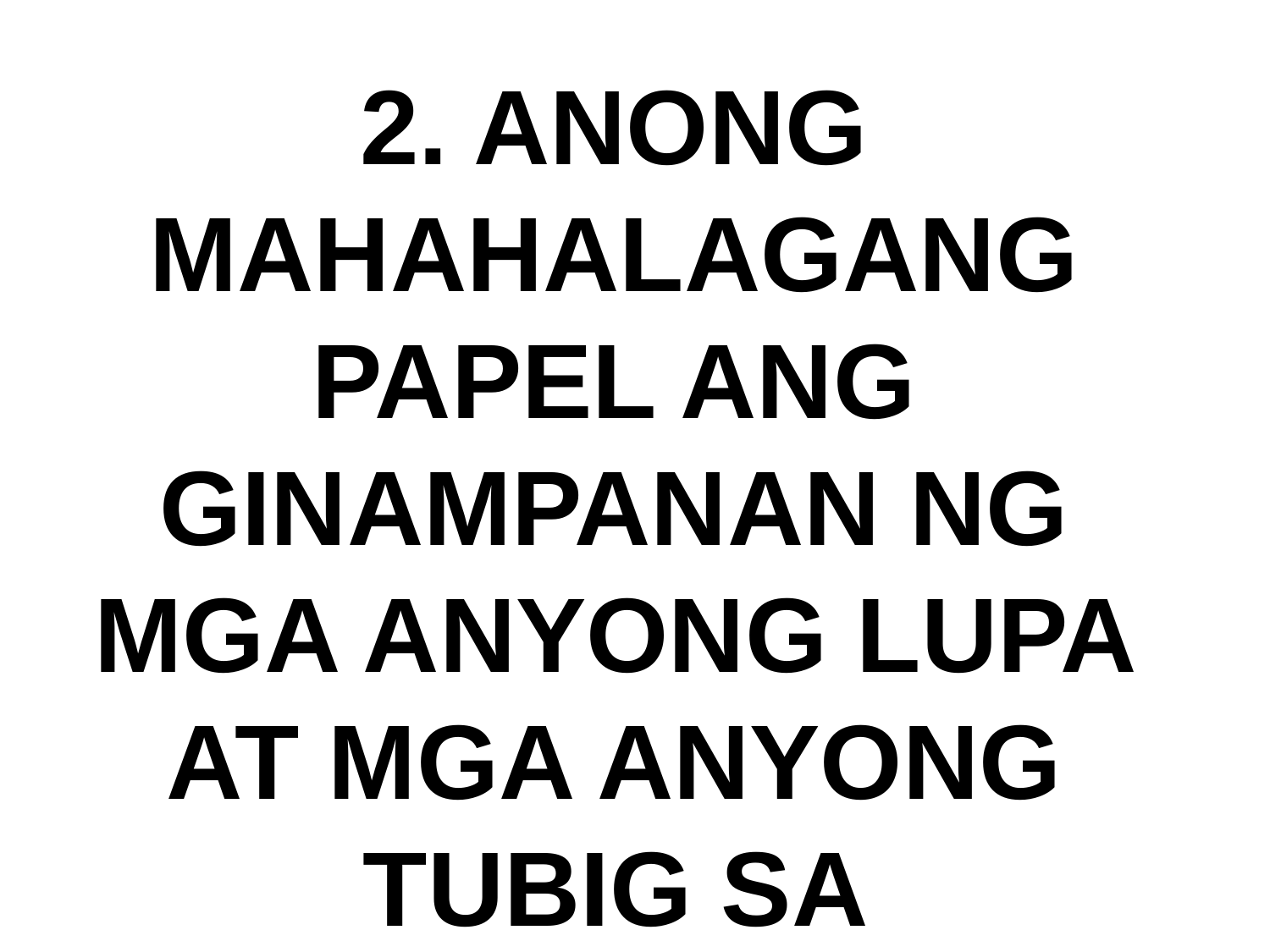

2. ANONG MAHAHALAGANG PAPEL ANG GINAMPANAN NG MGA ANYONG LUPA AT MGA ANYONG TUBIG SA PAMUMUHAY NG MGA ASYANO?